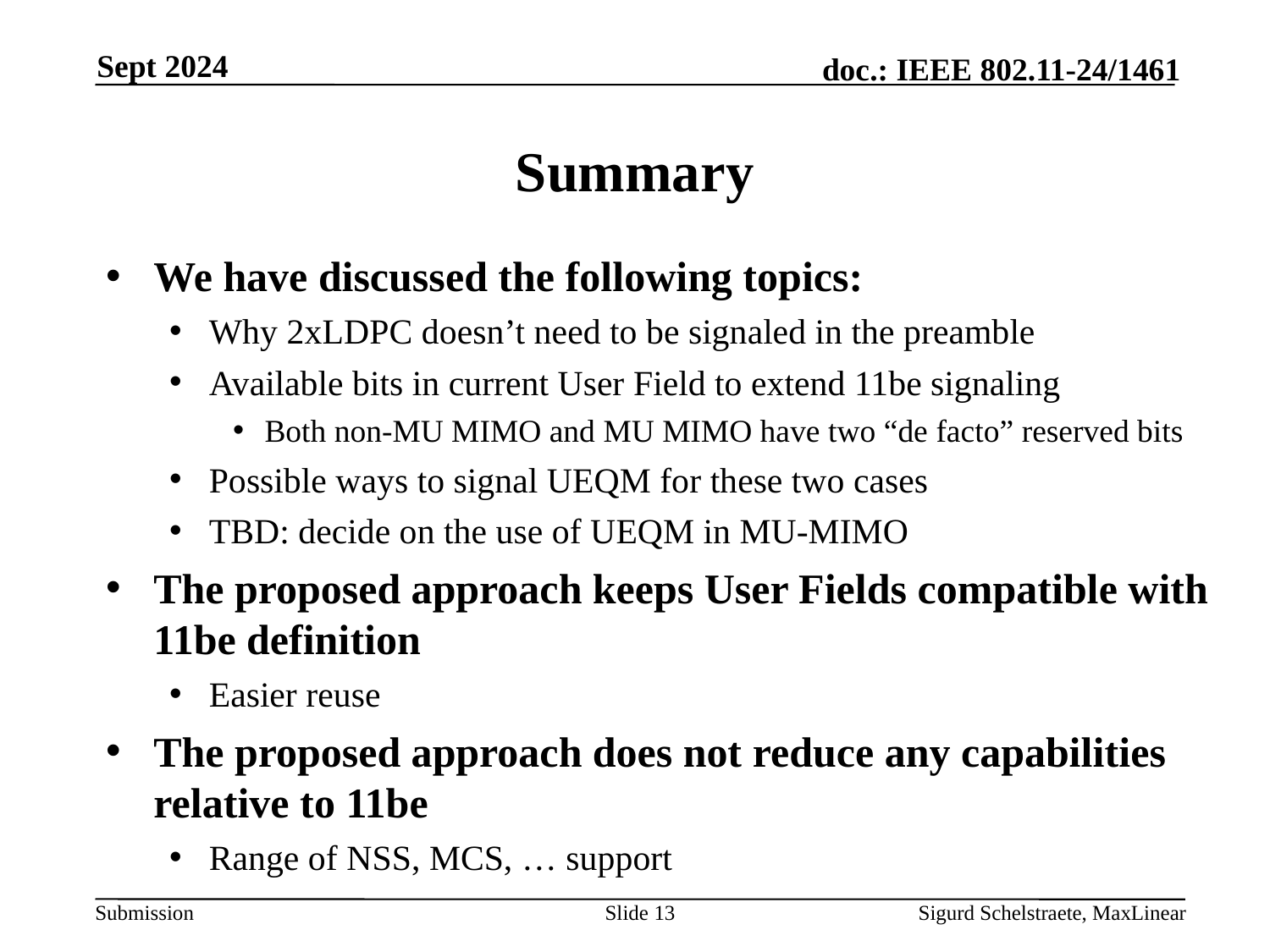

Sept 2024
# Summary
We have discussed the following topics:
Why 2xLDPC doesn’t need to be signaled in the preamble
Available bits in current User Field to extend 11be signaling
Both non-MU MIMO and MU MIMO have two “de facto” reserved bits
Possible ways to signal UEQM for these two cases
TBD: decide on the use of UEQM in MU-MIMO
The proposed approach keeps User Fields compatible with 11be definition
Easier reuse
The proposed approach does not reduce any capabilities relative to 11be
Range of NSS, MCS, … support
Slide 13
Sigurd Schelstraete, MaxLinear